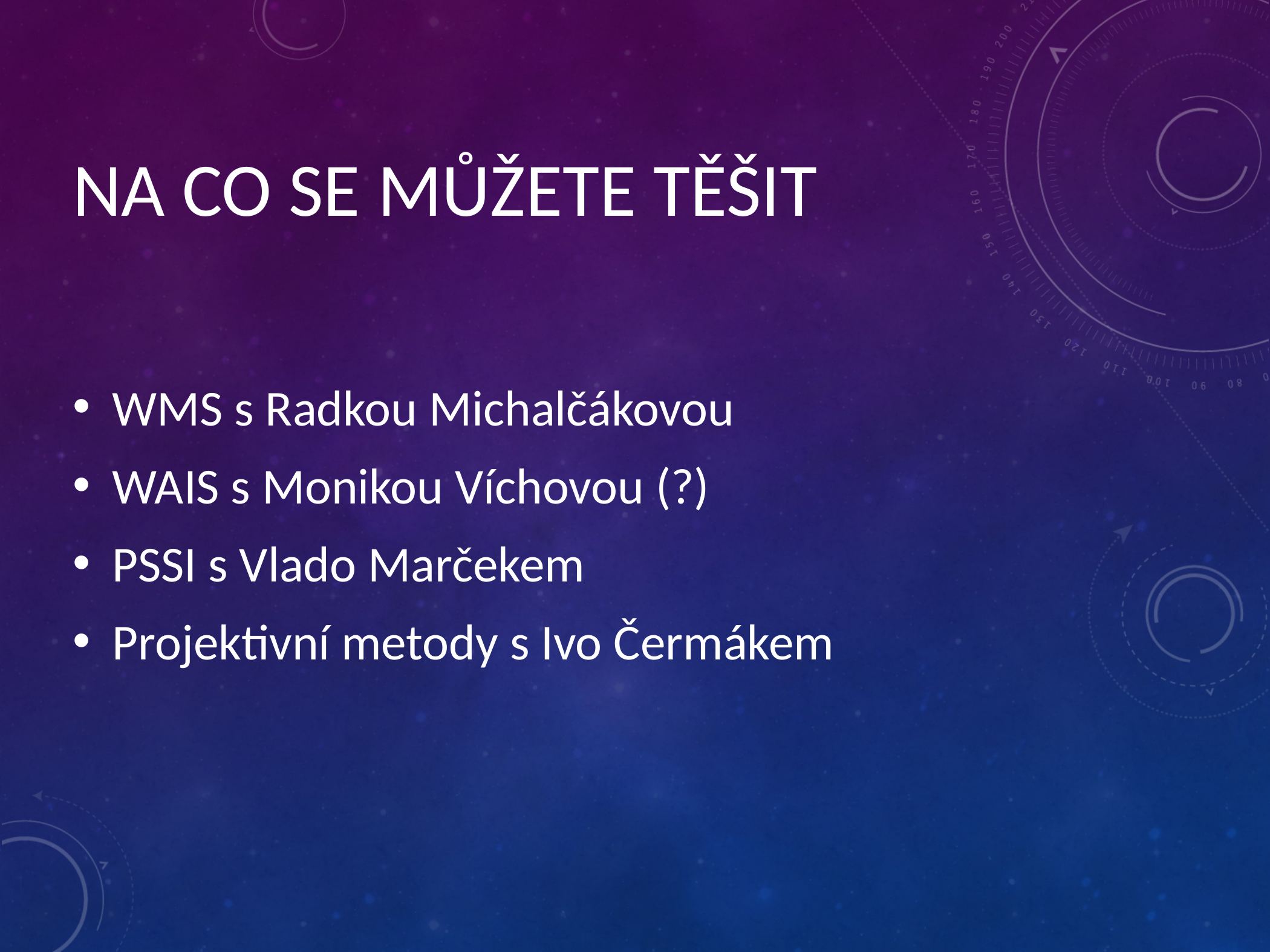

# Na co se můžete těšit
WMS s Radkou Michalčákovou
WAIS s Monikou Víchovou (?)
PSSI s Vlado Marčekem
Projektivní metody s Ivo Čermákem